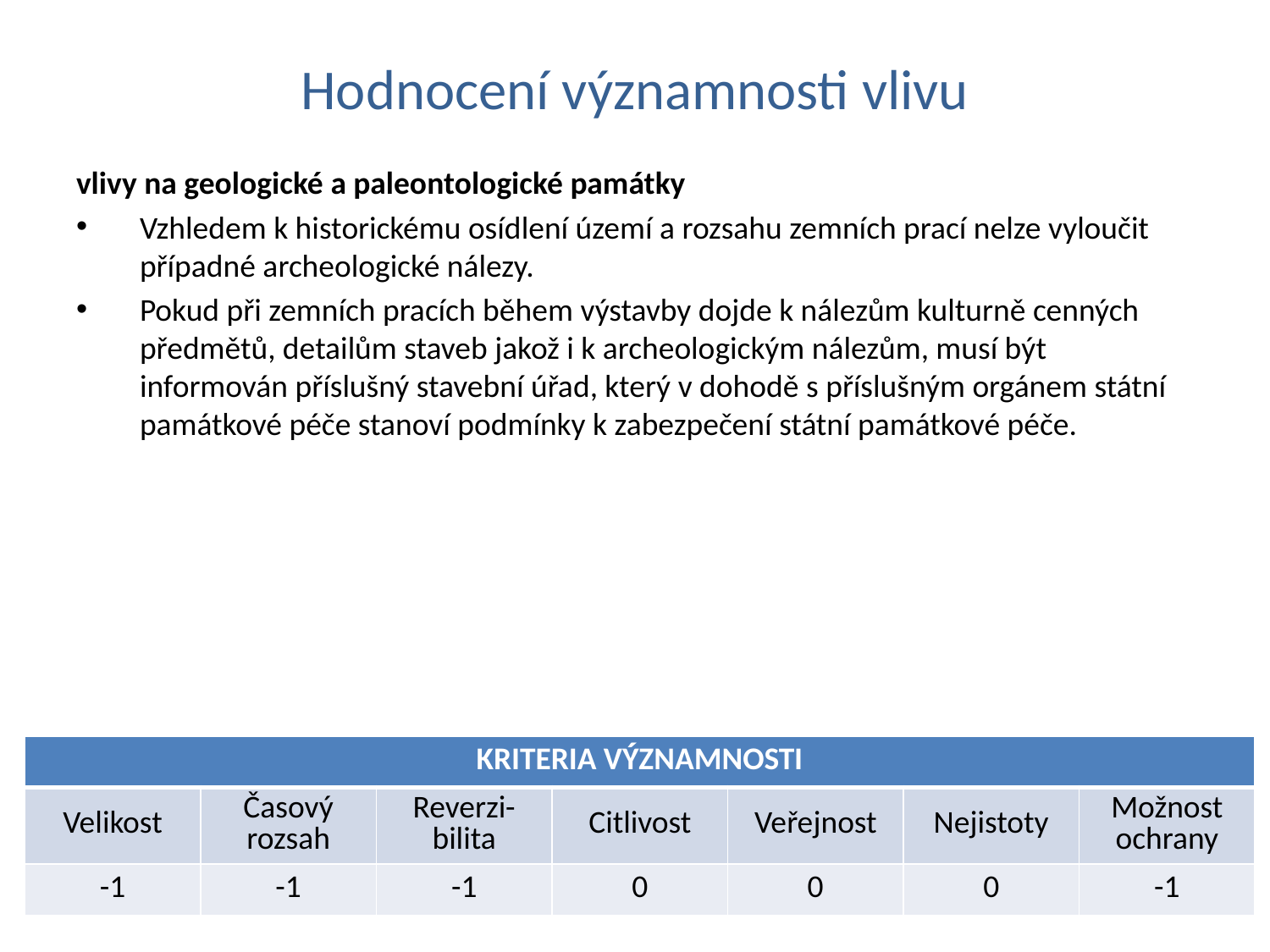

# Hodnocení významnosti vlivu
vlivy na geologické a paleontologické památky
Vzhledem k historickému osídlení území a rozsahu zemních prací nelze vyloučit případné archeologické nálezy.
Pokud při zemních pracích během výstavby dojde k nálezům kulturně cenných předmětů, detailům staveb jakož i k archeologickým nálezům, musí být informován příslušný stavební úřad, který v dohodě s příslušným orgánem státní památkové péče stanoví podmínky k zabezpečení státní památkové péče.
| KRITERIA VÝZNAMNOSTI |  |  |  |  |  |  |
| --- | --- | --- | --- | --- | --- | --- |
| Velikost | Časový rozsah | Reverzi-bilita | Citlivost | Veřejnost | Nejistoty | Možnost ochrany |
| -1 | -1 | -1 | 0 | 0 | 0 | -1 |